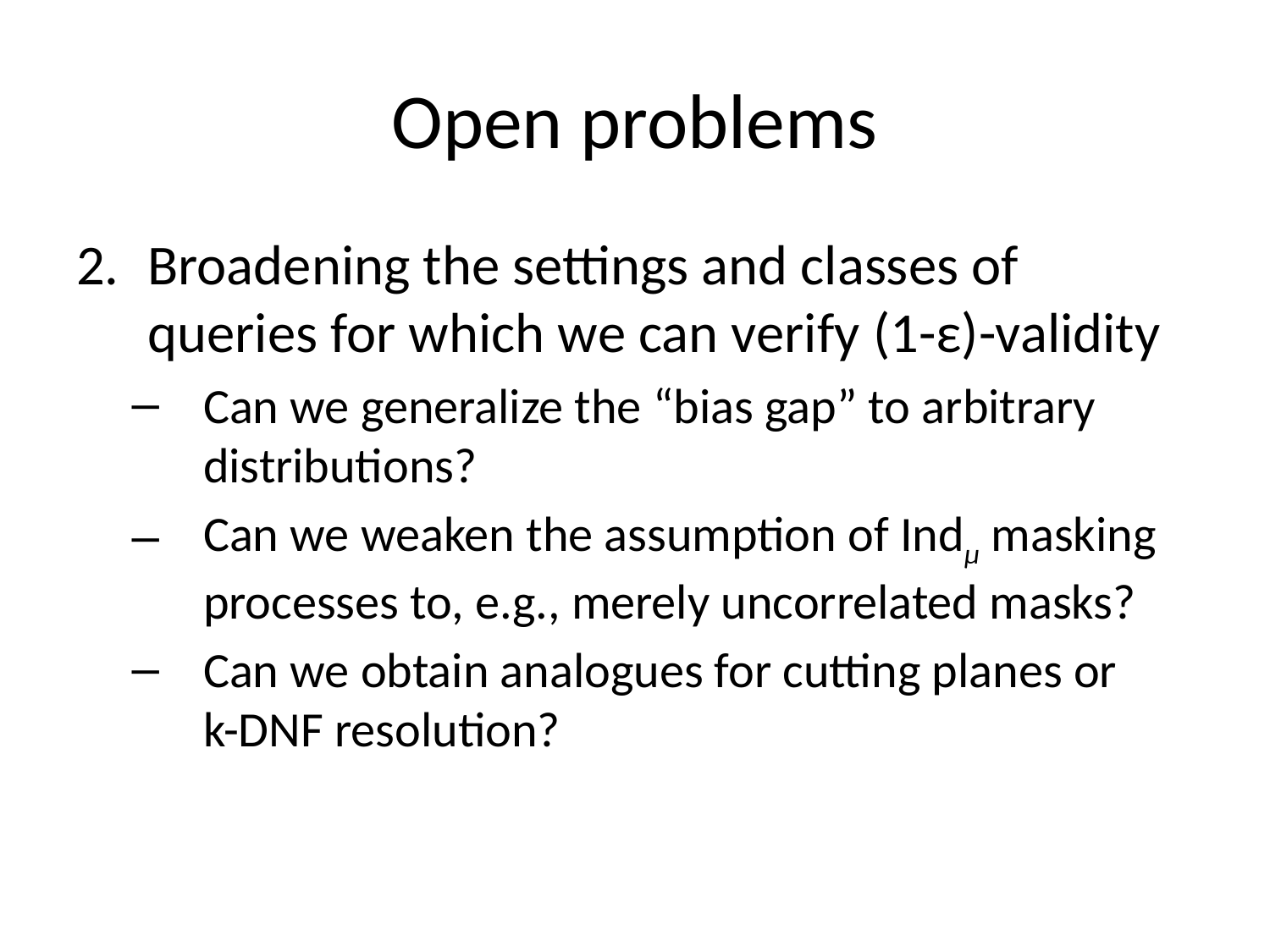

# Open problems
Broadening the settings and classes of queries for which we can verify (1-ε)-validity
Can we generalize the “bias gap” to arbitrary distributions?
Can we weaken the assumption of Indμ masking processes to, e.g., merely uncorrelated masks?
Can we obtain analogues for cutting planes or
k-DNF resolution?